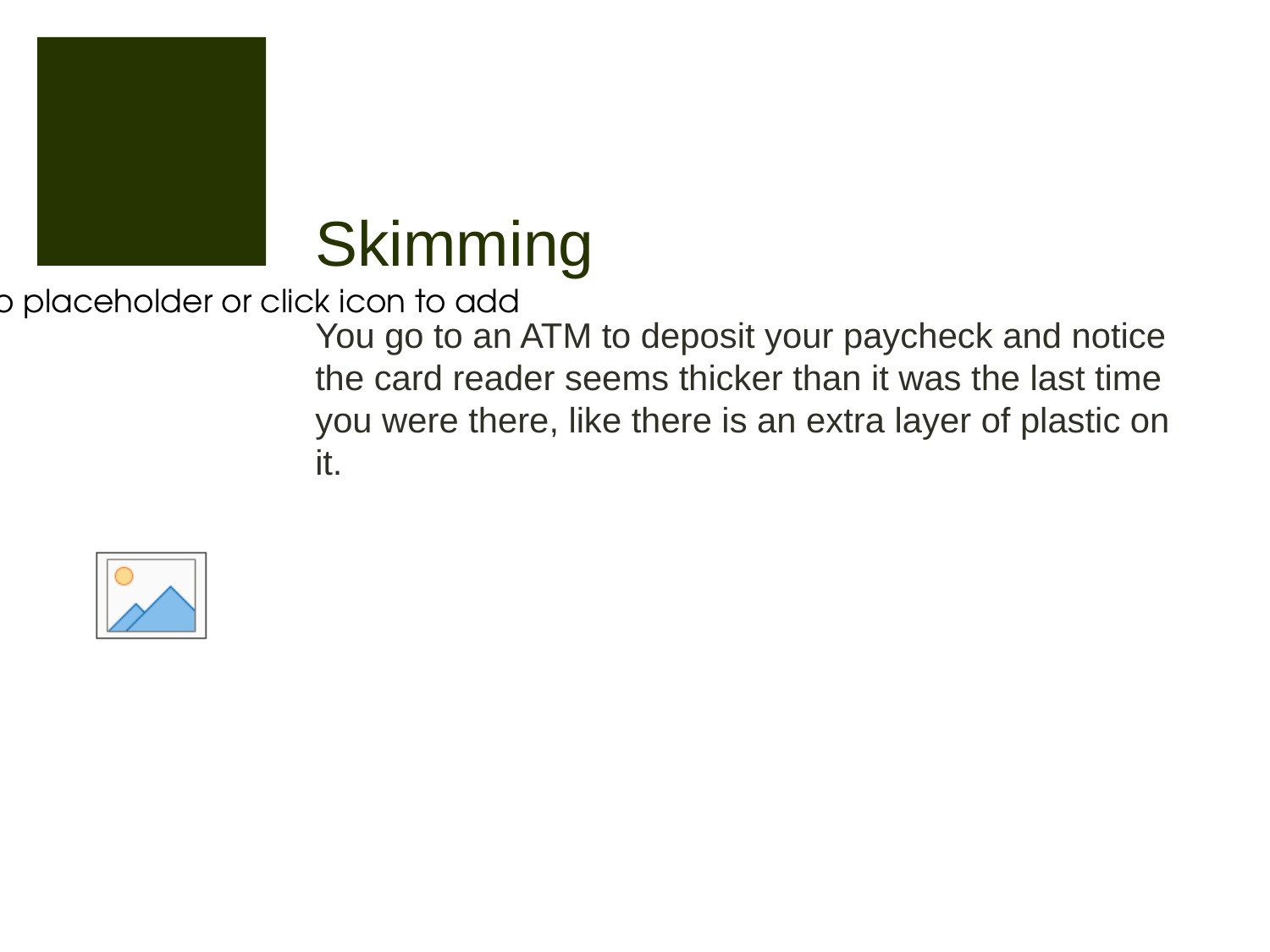

# Skimming

You go to an ATM to deposit your paycheck and notice the card reader seems thicker than it was the last time you were there, like there is an extra layer of plastic on it.